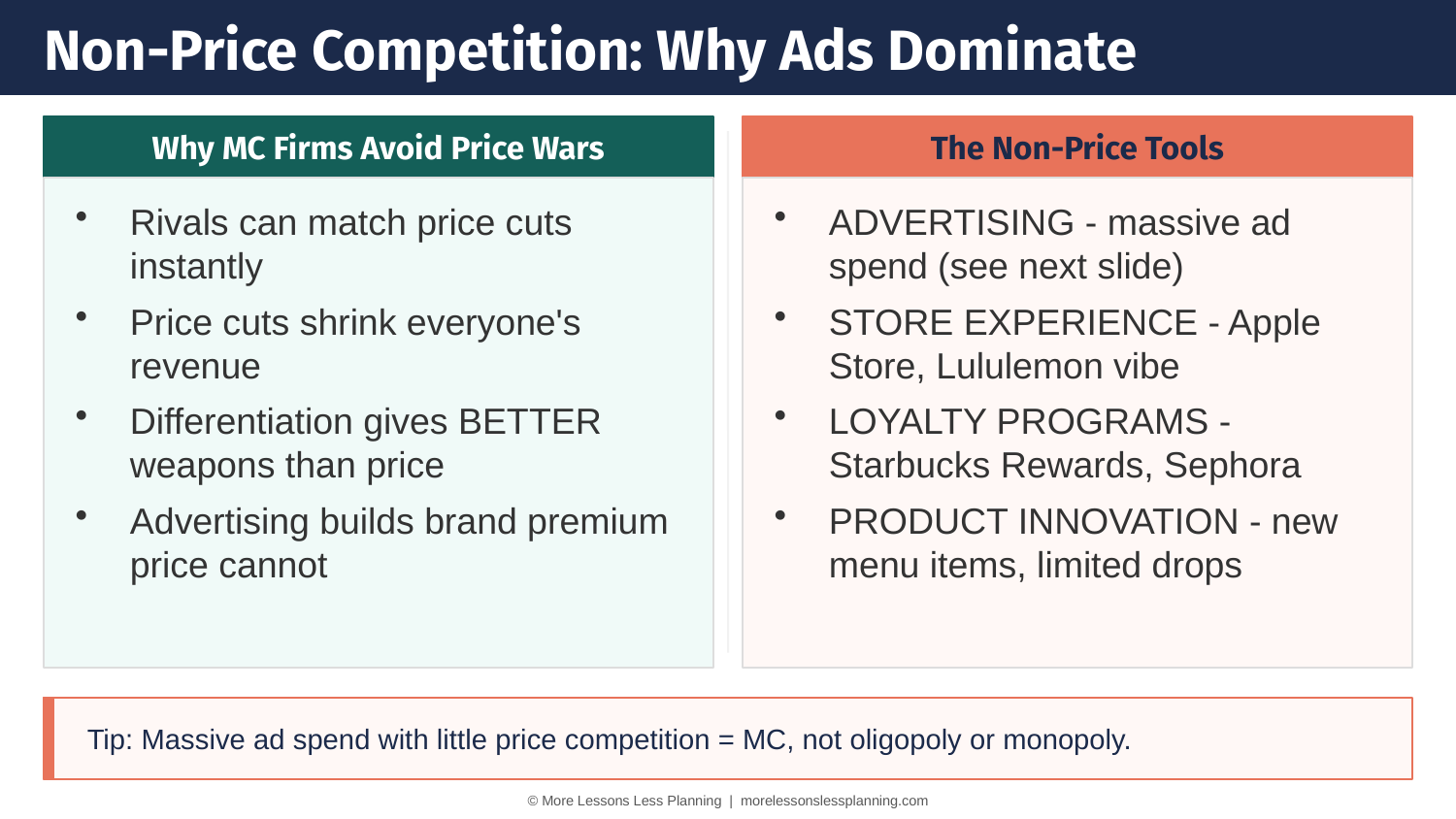

Non-Price Competition: Why Ads Dominate

Why MC Firms Avoid Price Wars

The Non-Price Tools

Rivals can match price cuts instantly
Price cuts shrink everyone's revenue
Differentiation gives BETTER weapons than price
Advertising builds brand premium price cannot
ADVERTISING - massive ad spend (see next slide)
STORE EXPERIENCE - Apple Store, Lululemon vibe
LOYALTY PROGRAMS - Starbucks Rewards, Sephora
PRODUCT INNOVATION - new menu items, limited drops

Tip: Massive ad spend with little price competition = MC, not oligopoly or monopoly.
© More Lessons Less Planning  |  morelessonslessplanning.com